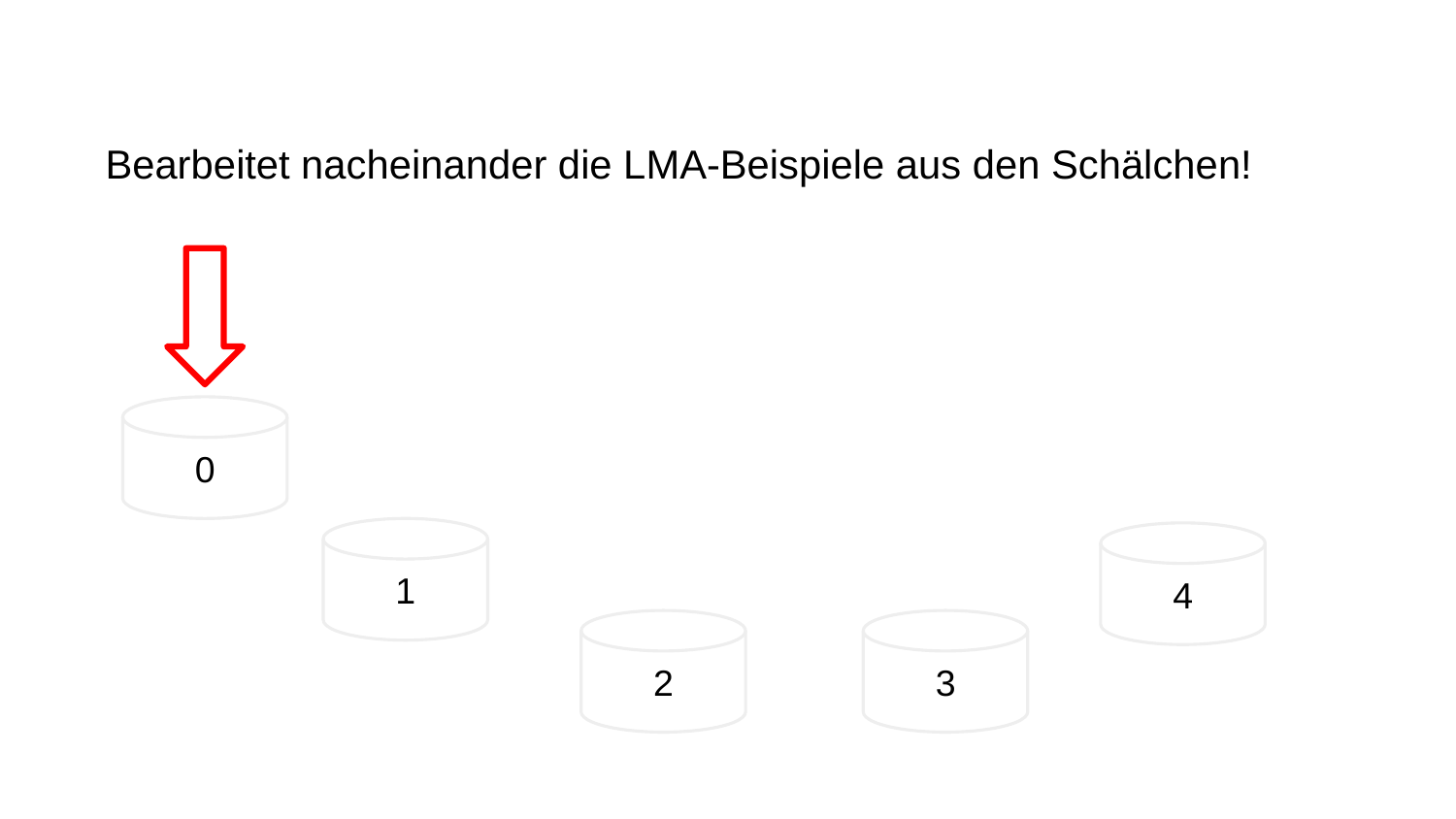

Bearbeitet nacheinander die LMA-Beispiele aus den Schälchen!

0
1
4
3
2